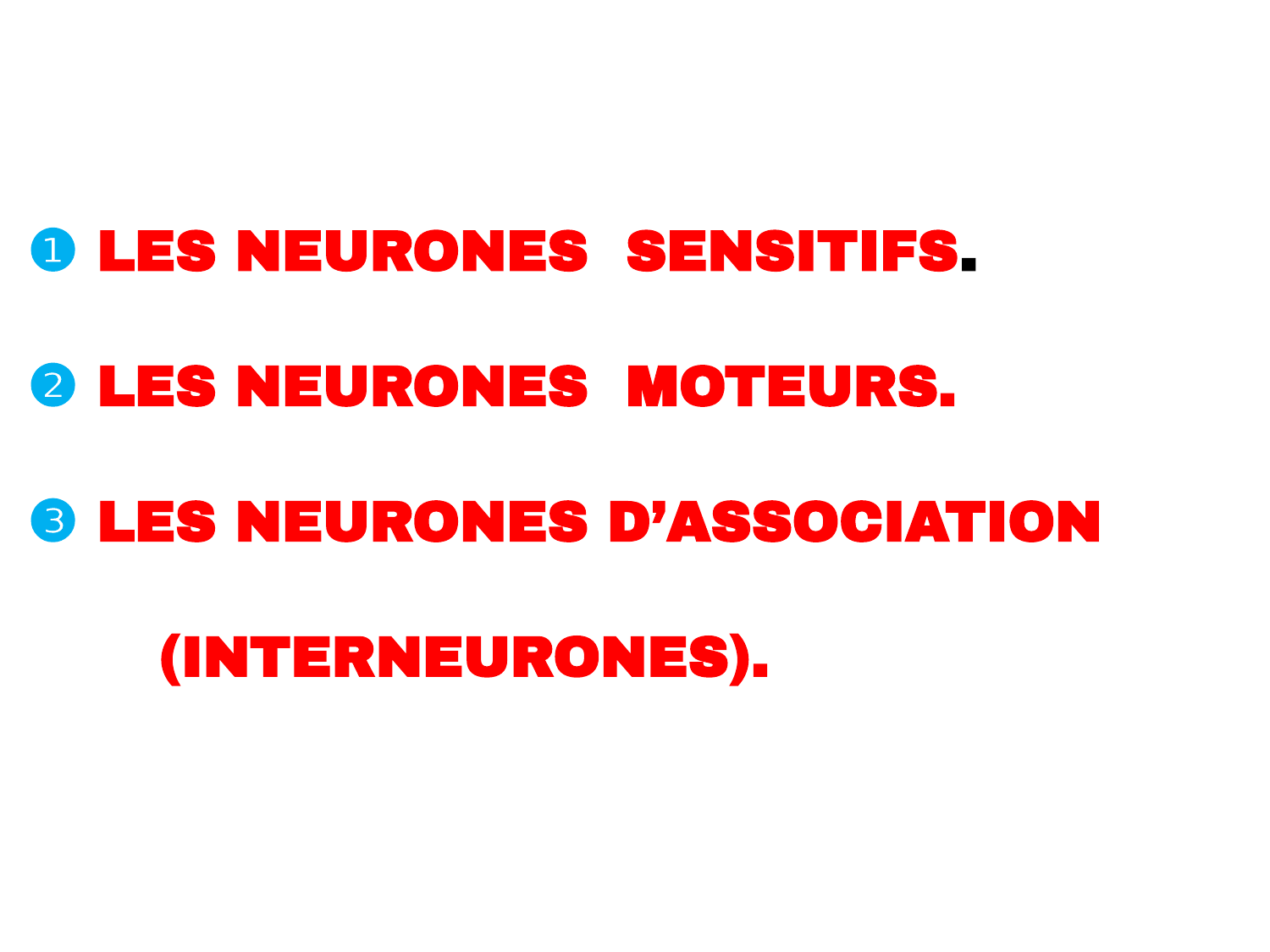

# ❶ LES NEURONES  SENSITIFS. ❷ LES NEURONES  MOTEURS. ❸ LES NEURONES D’ASSOCIATION (INTERNEURONES).